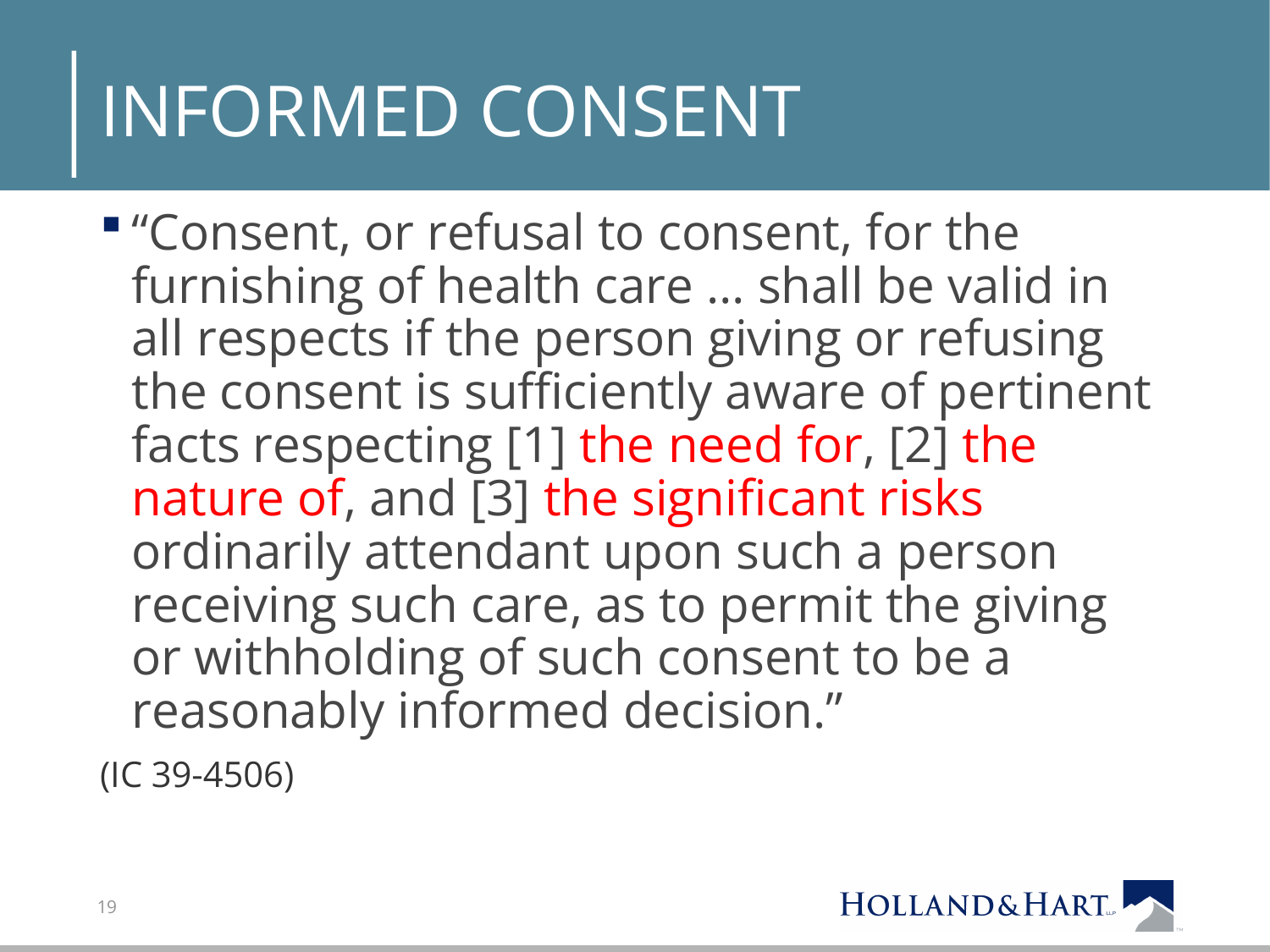

# Informed Consent
“Consent, or refusal to consent, for the furnishing of health care … shall be valid in all respects if the person giving or refusing the consent is sufficiently aware of pertinent facts respecting [1] the need for, [2] the nature of, and [3] the significant risks ordinarily attendant upon such a person receiving such care, as to permit the giving or withholding of such consent to be a reasonably informed decision.”
(IC 39-4506)

19